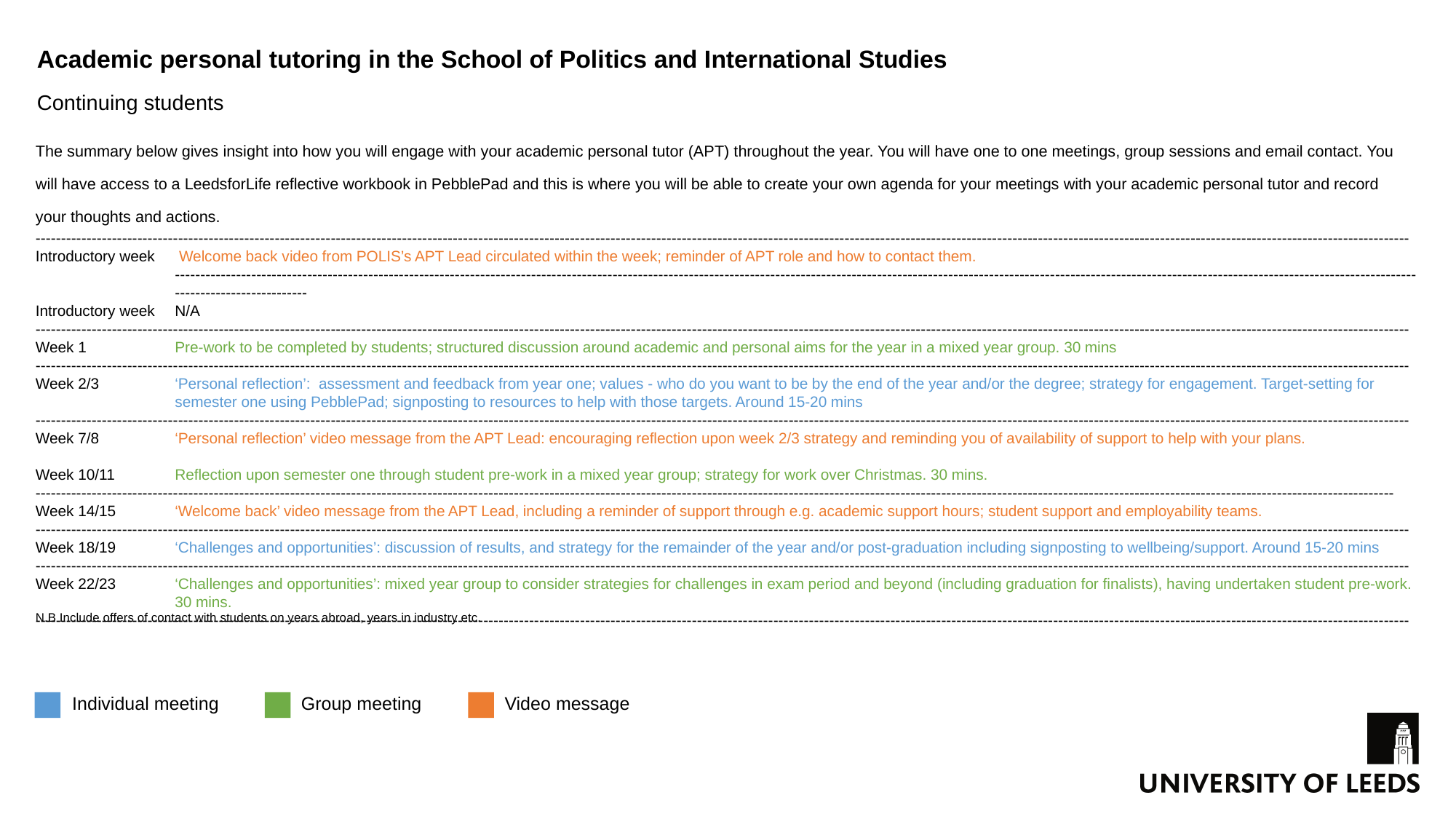

# Academic personal tutoring in the School of Politics and International Studies Continuing students
The summary below gives insight into how you will engage with your academic personal tutor (APT) throughout the year. You will have one to one meetings, group sessions and email contact. You will have access to a LeedsforLife reflective workbook in PebblePad and this is where you will be able to create your own agenda for your meetings with your academic personal tutor and record your thoughts and actions.

------------------------------------------------------------------------------------------------------------------------------------------------------------------------------------------------------------------------------------------------------------------------------
Introductory week	 Welcome back video from POLIS’s APT Lead circulated within the week; reminder of APT role and how to contact them. ------------------------------------------------------------------------------------------------------------------------------------------------------------------------------------------------------------------------------------------------------------------------------
Introductory week 	N/A
------------------------------------------------------------------------------------------------------------------------------------------------------------------------------------------------------------------------------------------------------------------------------
Week 1	Pre-work to be completed by students; structured discussion around academic and personal aims for the year in a mixed year group. 30 mins
------------------------------------------------------------------------------------------------------------------------------------------------------------------------------------------------------------------------------------------------------------------------------
Week 2/3	‘Personal reflection’:  assessment and feedback from year one; values - who do you want to be by the end of the year and/or the degree; strategy for engagement. Target-setting for semester one using PebblePad; signposting to resources to help with those targets. Around 15-20 mins
------------------------------------------------------------------------------------------------------------------------------------------------------------------------------------------------------------------------------------------------------------------------------
Week 7/8	‘Personal reflection’ video message from the APT Lead: encouraging reflection upon week 2/3 strategy and reminding you of availability of support to help with your plans.

Week 10/11	Reflection upon semester one through student pre-work in a mixed year group; strategy for work over Christmas. 30 mins.
---------------------------------------------------------------------------------------------------------------------------------------------------------------------------------------------------------------------------------------------------------------------------
Week 14/15	‘Welcome back’ video message from the APT Lead, including a reminder of support through e.g. academic support hours; student support and employability teams.
------------------------------------------------------------------------------------------------------------------------------------------------------------------------------------------------------------------------------------------------------------------------------
Week 18/19	‘Challenges and opportunities’: discussion of results, and strategy for the remainder of the year and/or post-graduation including signposting to wellbeing/support. Around 15-20 mins
------------------------------------------------------------------------------------------------------------------------------------------------------------------------------------------------------------------------------------------------------------------------------
Week 22/23	‘Challenges and opportunities’: mixed year group to consider strategies for challenges in exam period and beyond (including graduation for finalists), having undertaken student pre-work. 30 mins.
------------------------------------------------------------------------------------------------------------------------------------------------------------------------------------------------------------------------------------------------------------------------------
N.B Include offers of contact with students on years abroad, years in industry etc.
Individual meeting
Group meeting
Video message